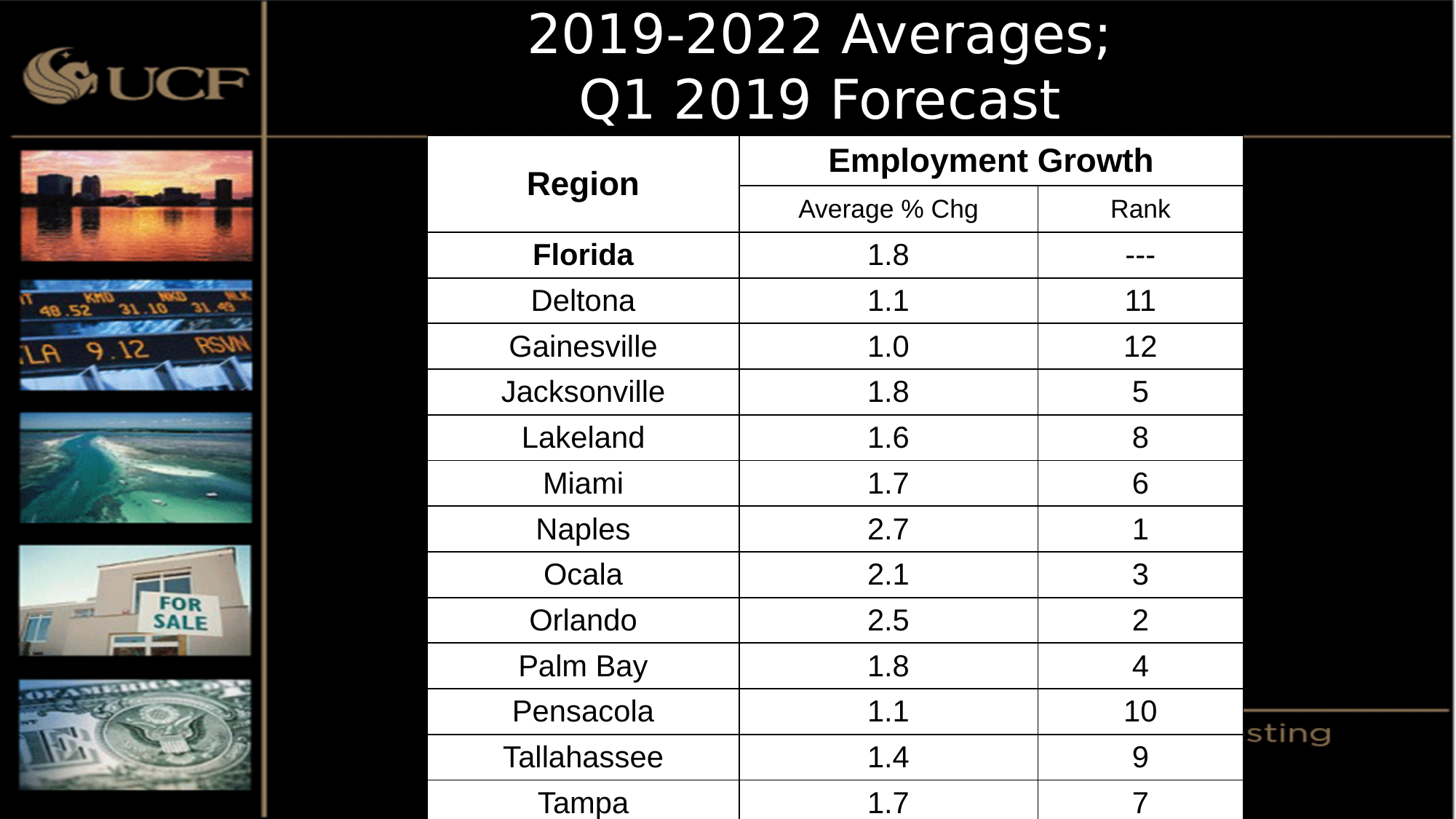

2019-2022 Averages;
Q1 2019 Forecast
| Region | Employment Growth |  |
| --- | --- | --- |
|  | Average % Chg | Rank |
| Florida | 1.8 | --- |
| Deltona | 1.1 | 11 |
| Gainesville | 1.0 | 12 |
| Jacksonville | 1.8 | 5 |
| Lakeland | 1.6 | 8 |
| Miami | 1.7 | 6 |
| Naples | 2.7 | 1 |
| Ocala | 2.1 | 3 |
| Orlando | 2.5 | 2 |
| Palm Bay | 1.8 | 4 |
| Pensacola | 1.1 | 10 |
| Tallahassee | 1.4 | 9 |
| Tampa | 1.7 | 7 |